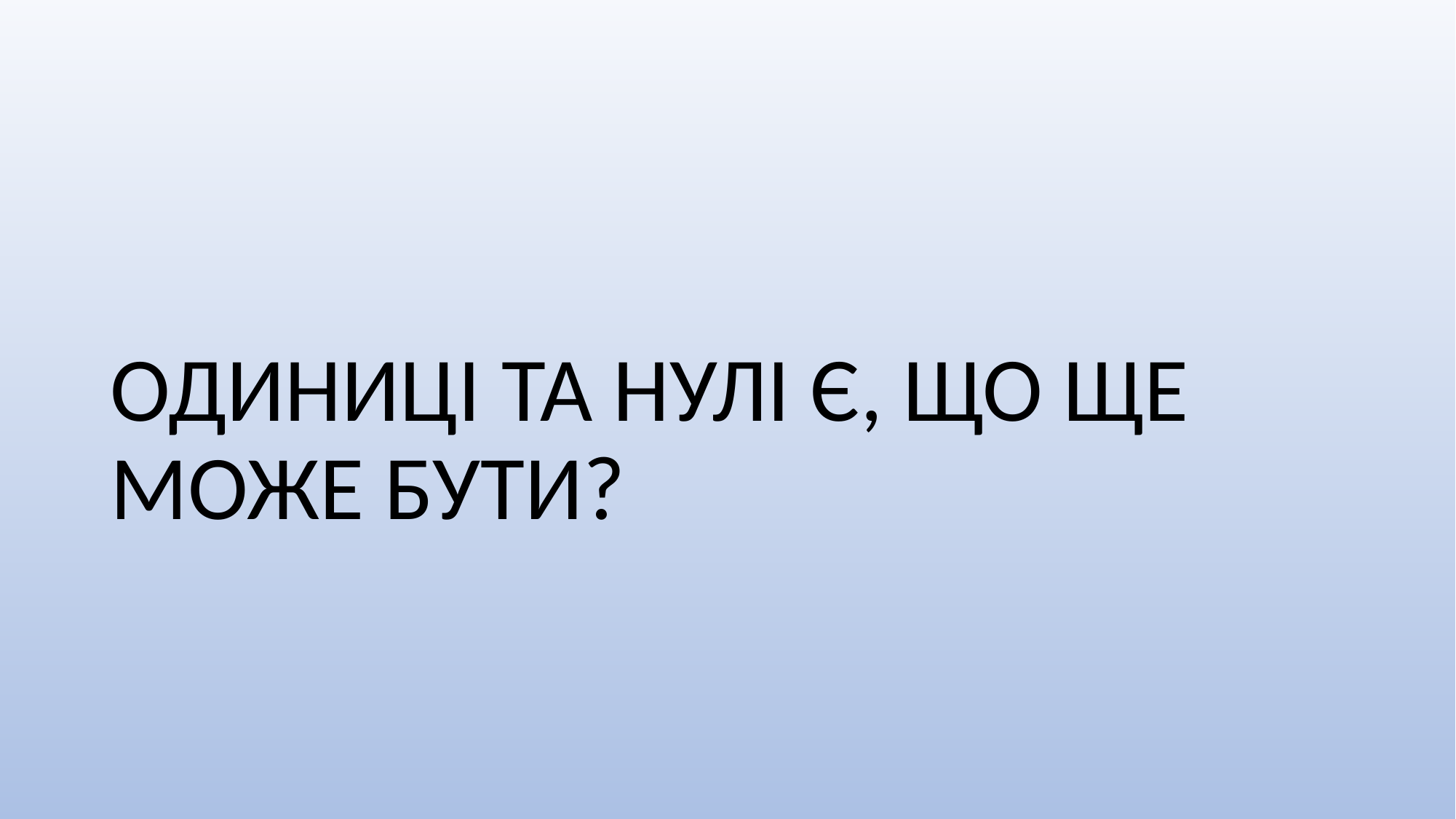

# ОДИНИЦІ ТА НУЛІ Є, ЩО ЩЕ МОЖЕ БУТИ?